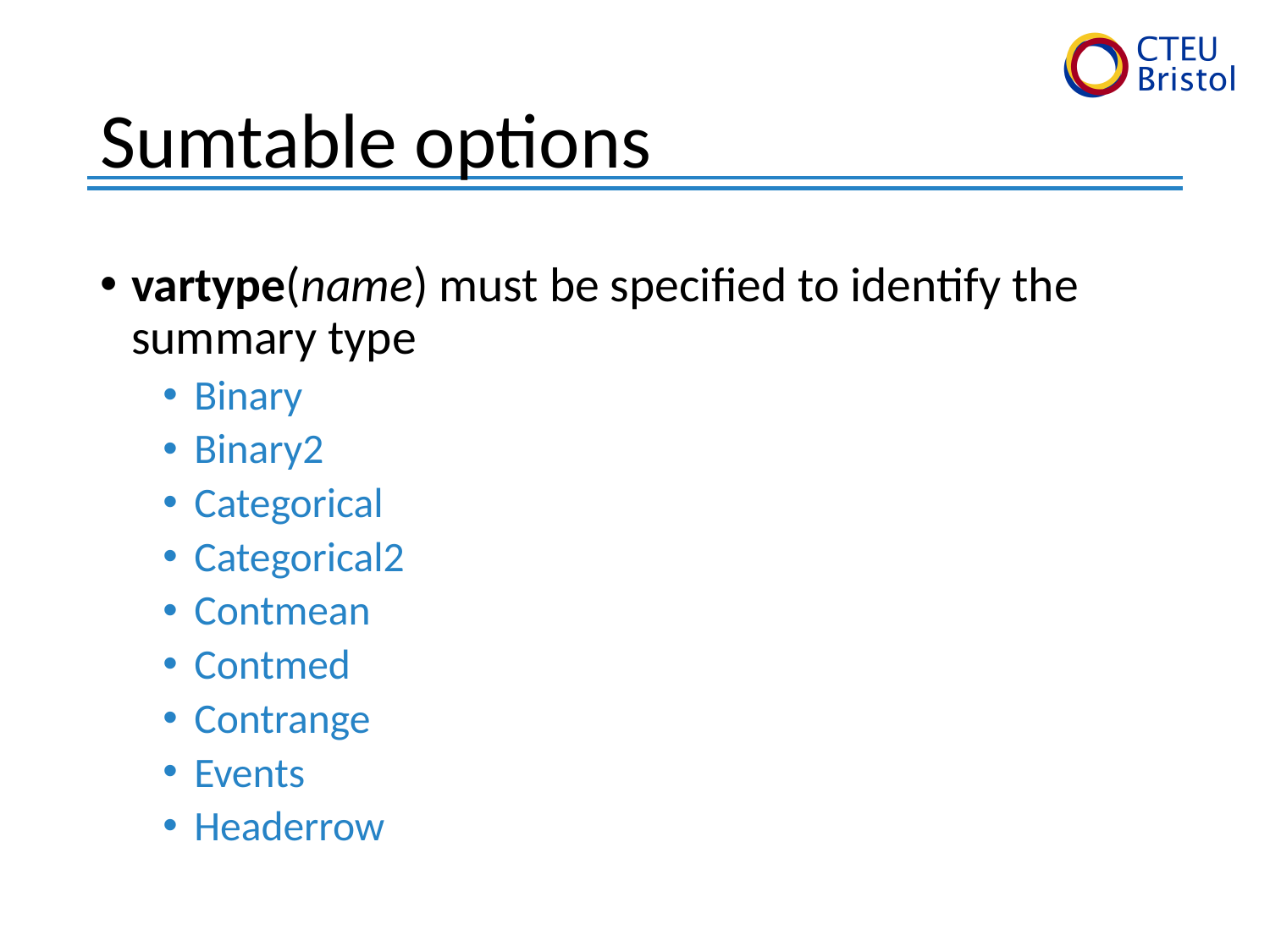

# Sumtable options
vartype(name) must be specified to identify the summary type
Binary
Binary2
Categorical
Categorical2
Contmean
Contmed
Contrange
Events
Headerrow